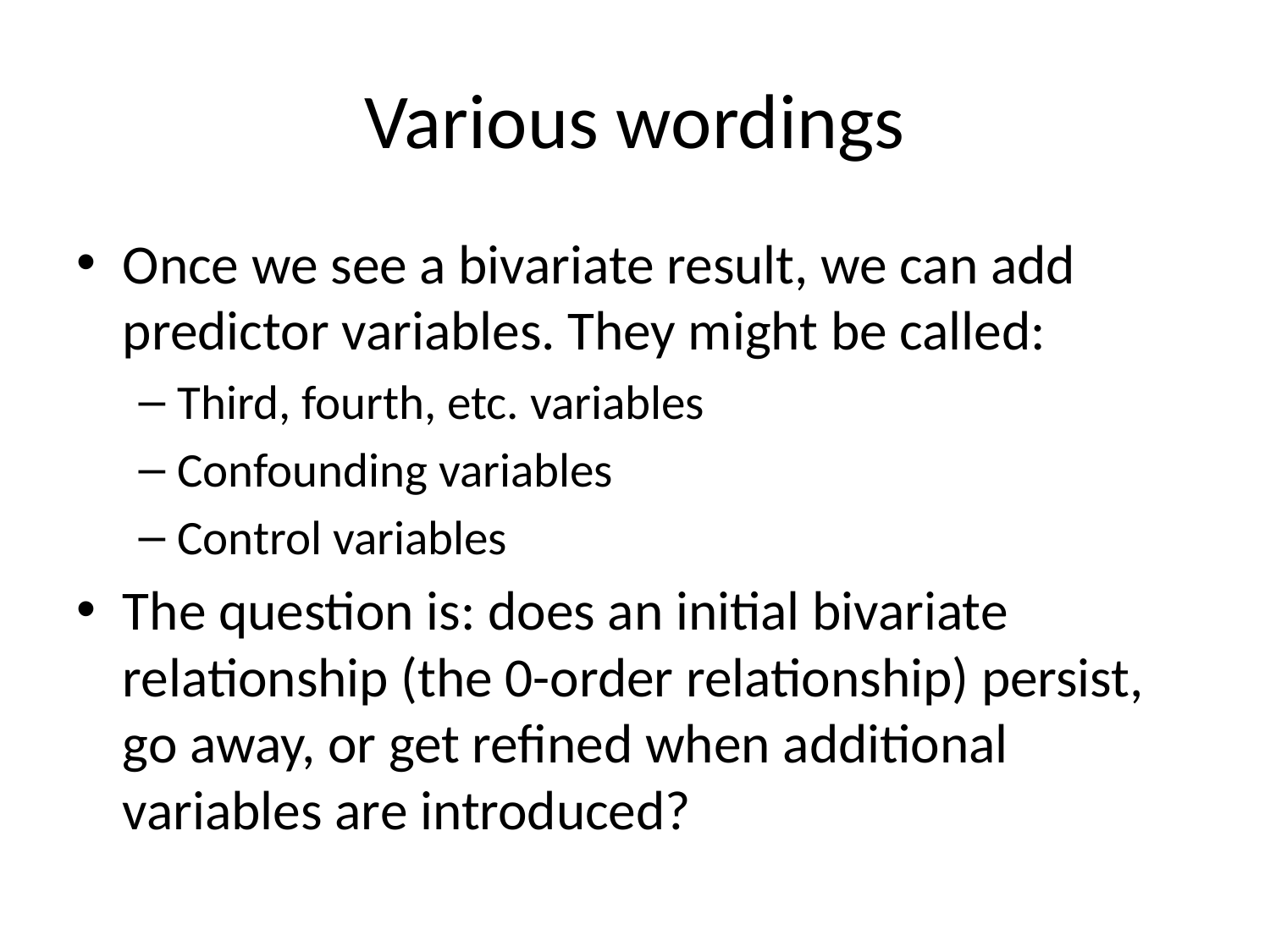

# Various wordings
Once we see a bivariate result, we can add predictor variables. They might be called:
Third, fourth, etc. variables
Confounding variables
Control variables
The question is: does an initial bivariate relationship (the 0-order relationship) persist, go away, or get refined when additional variables are introduced?